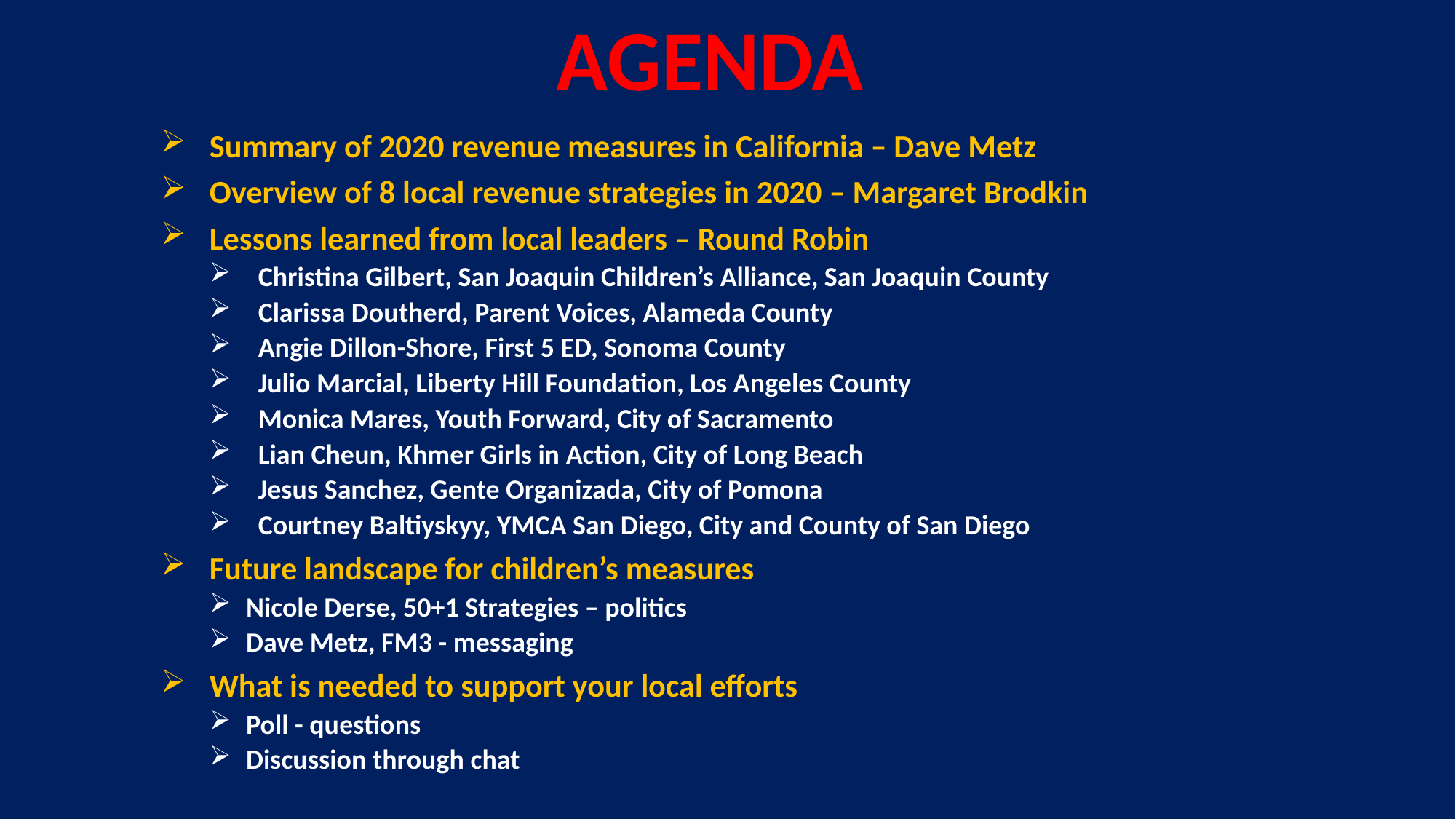

# AGENDA
Summary of 2020 revenue measures in California – Dave Metz
Overview of 8 local revenue strategies in 2020 – Margaret Brodkin
Lessons learned from local leaders – Round Robin
Christina Gilbert, San Joaquin Children’s Alliance, San Joaquin County
Clarissa Doutherd, Parent Voices, Alameda County
Angie Dillon-Shore, First 5 ED, Sonoma County
Julio Marcial, Liberty Hill Foundation, Los Angeles County
Monica Mares, Youth Forward, City of Sacramento
Lian Cheun, Khmer Girls in Action, City of Long Beach
Jesus Sanchez, Gente Organizada, City of Pomona
Courtney Baltiyskyy, YMCA San Diego, City and County of San Diego
Future landscape for children’s measures
Nicole Derse, 50+1 Strategies – politics
Dave Metz, FM3 - messaging
What is needed to support your local efforts
Poll - questions
Discussion through chat